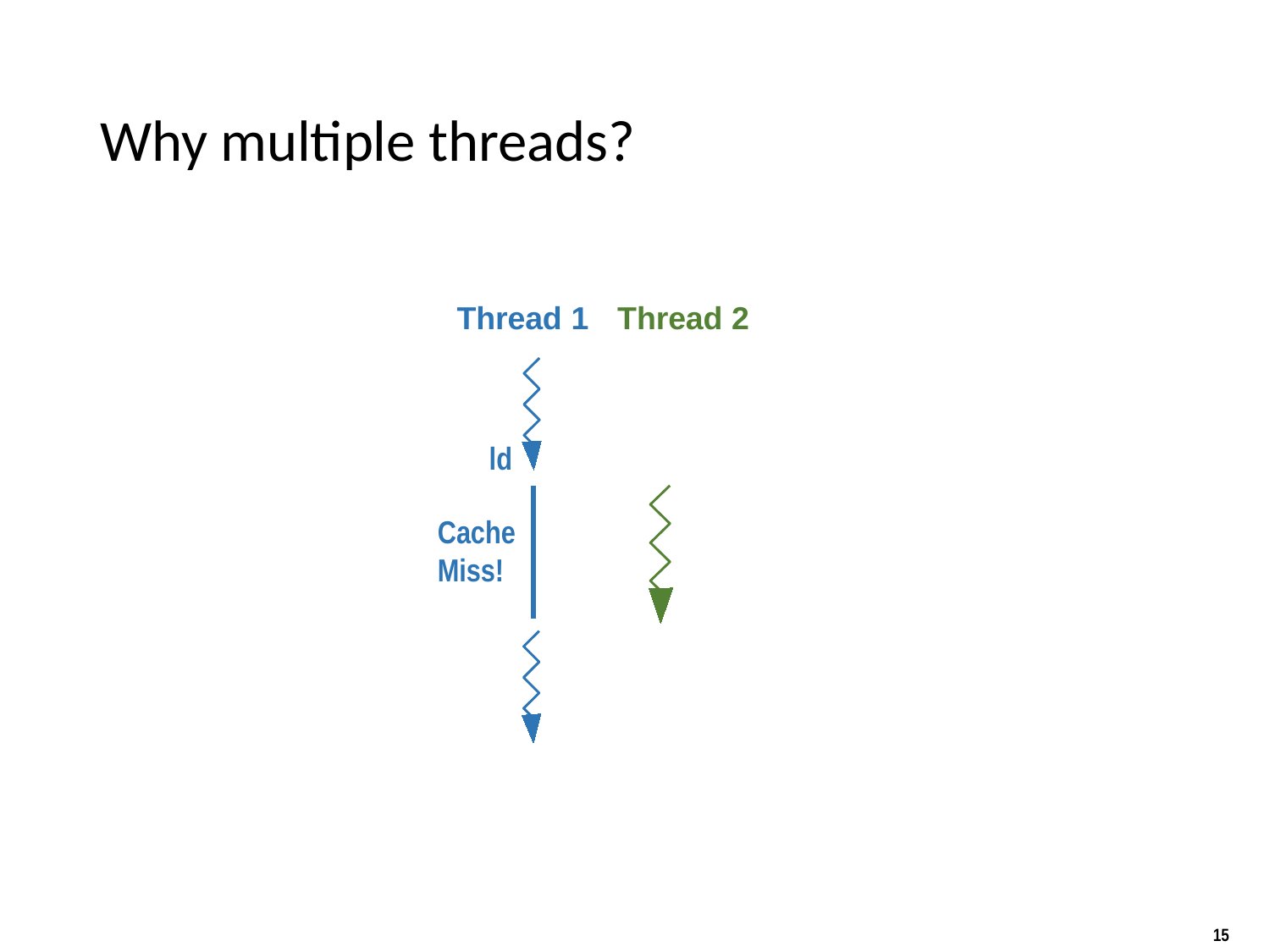

# Why multiple threads?
Thread 1
Thread 2

ld

Cache Miss!